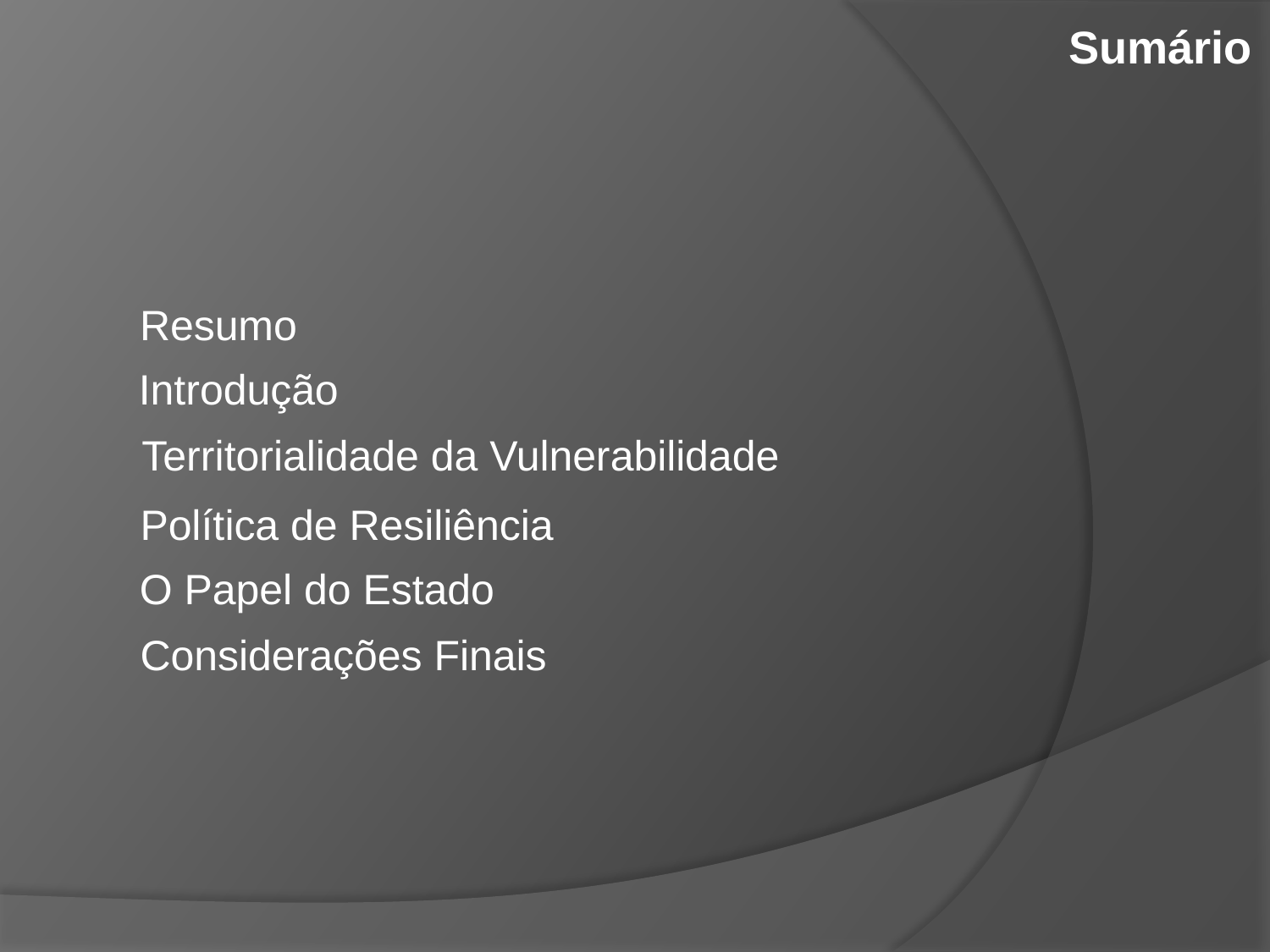

Sumário
Resumo
Introdução
Territorialidade da Vulnerabilidade
Política de Resiliência
O Papel do Estado
Considerações Finais